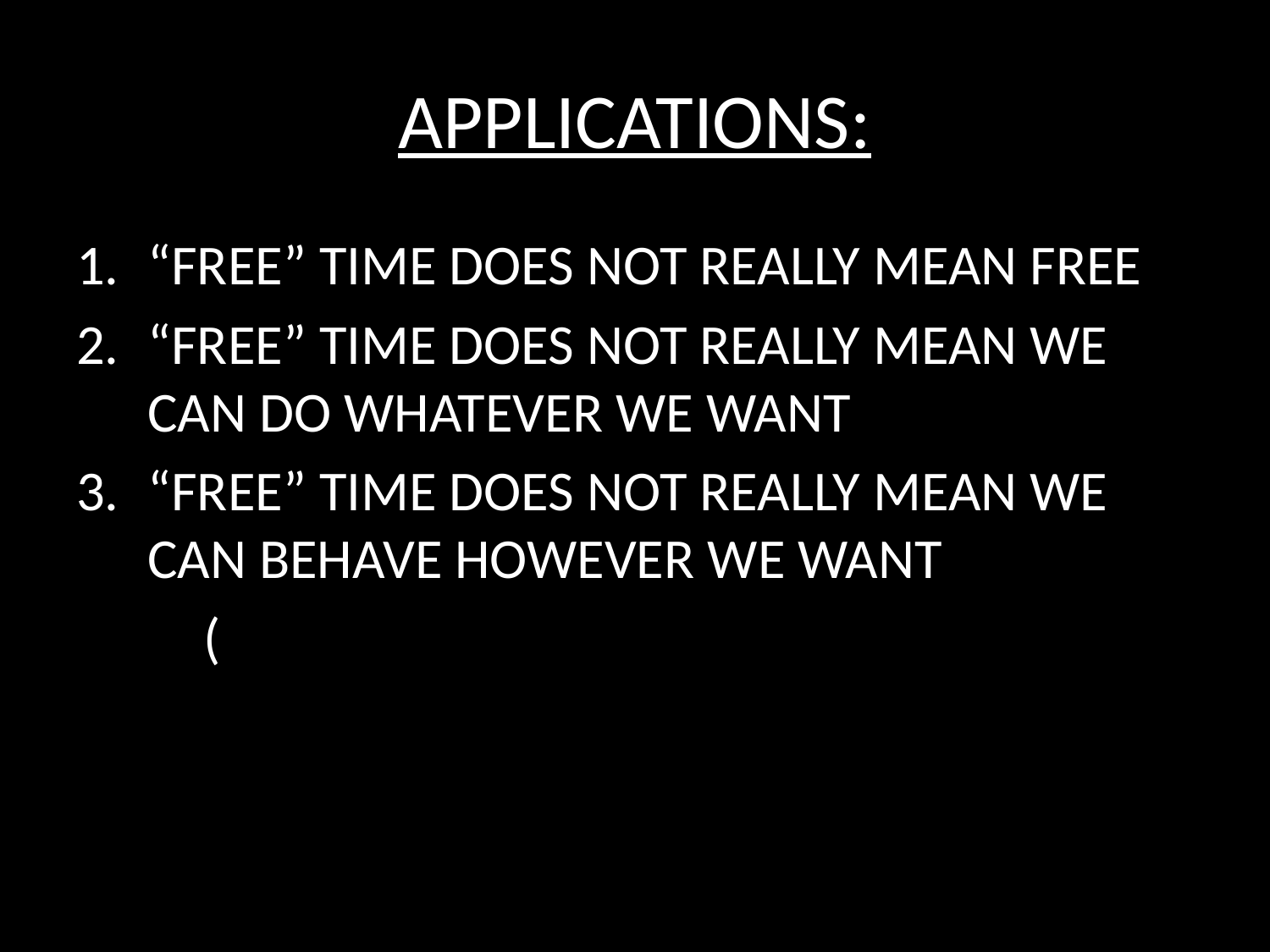

# APPLICATIONS:
“FREE” TIME DOES NOT REALLY MEAN FREE
“FREE” TIME DOES NOT REALLY MEAN WE CAN DO WHATEVER WE WANT
“FREE” TIME DOES NOT REALLY MEAN WE CAN BEHAVE HOWEVER WE WANT
	(